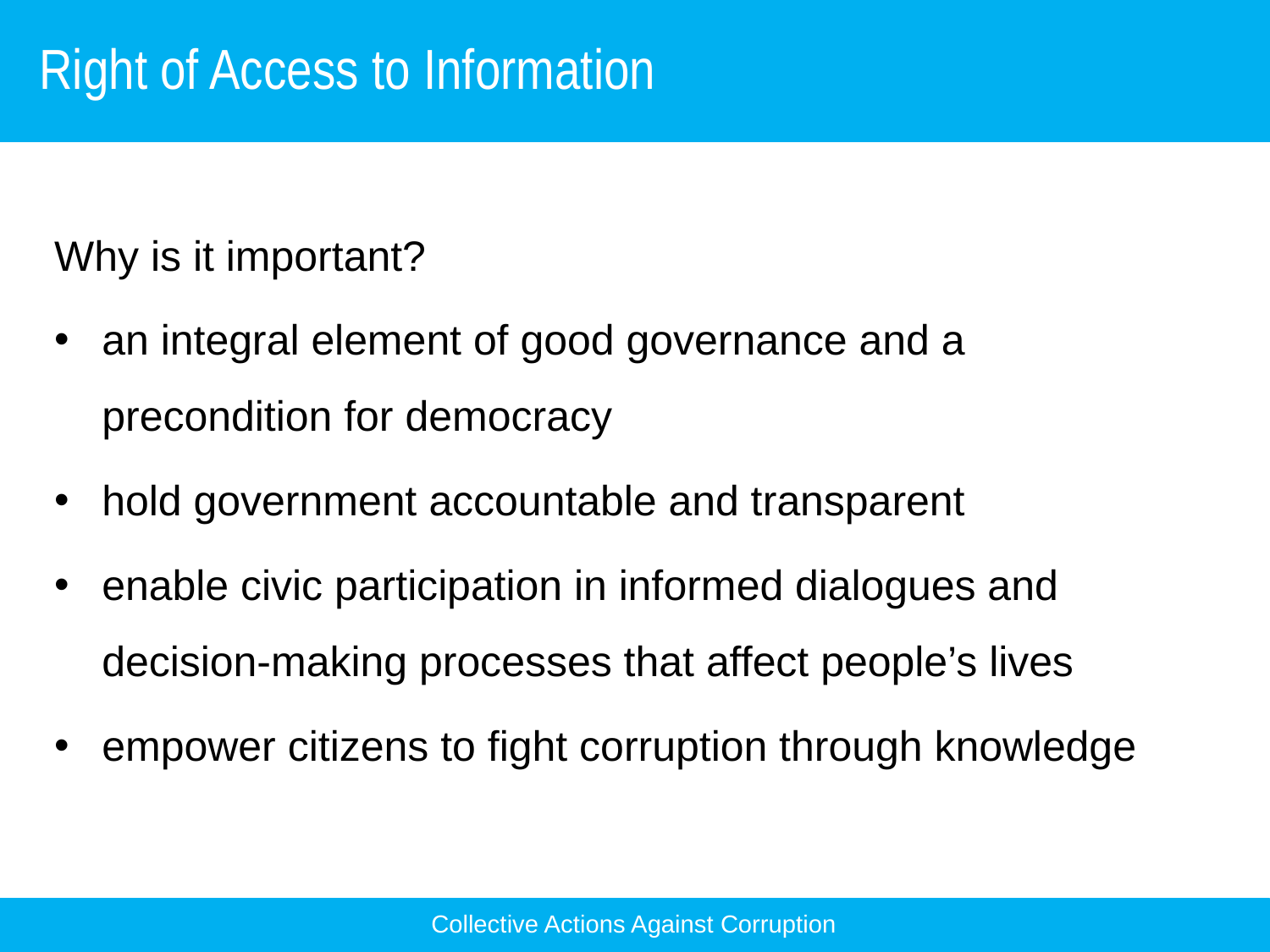

Right of Access to Information

សន្ទស្សន៍នៃការយល់ឃើញអំពើពុករលួយគឺ៖
Why is it important?
an integral element of good governance and a precondition for democracy
hold government accountable and transparent
enable civic participation in informed dialogues and decision-making processes that affect people’s lives
empower citizens to fight corruption through knowledge